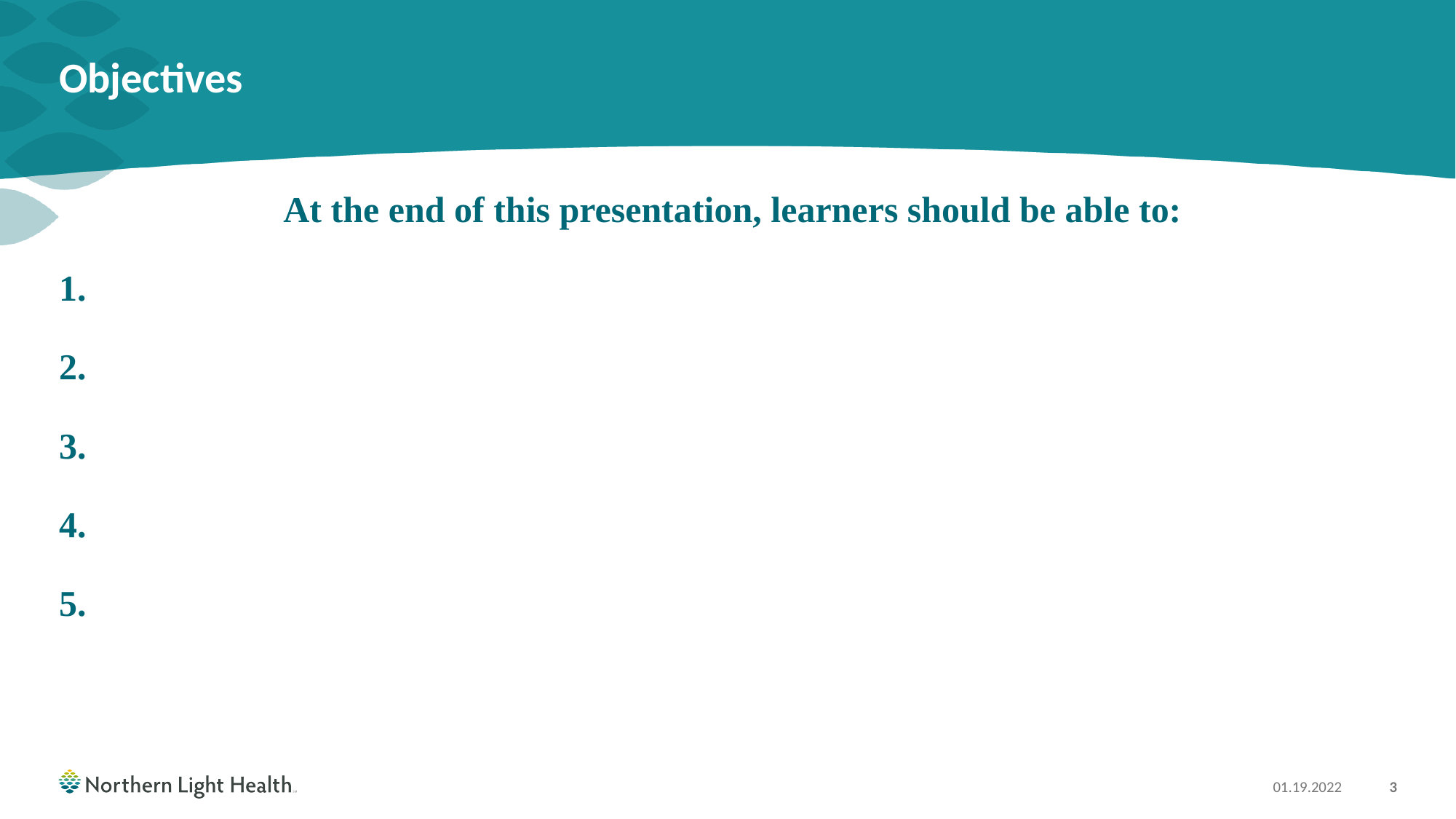

# Objectives
 At the end of this presentation, learners should be able to:

1.

2.

3.

4.

5.
01.19.2022
3